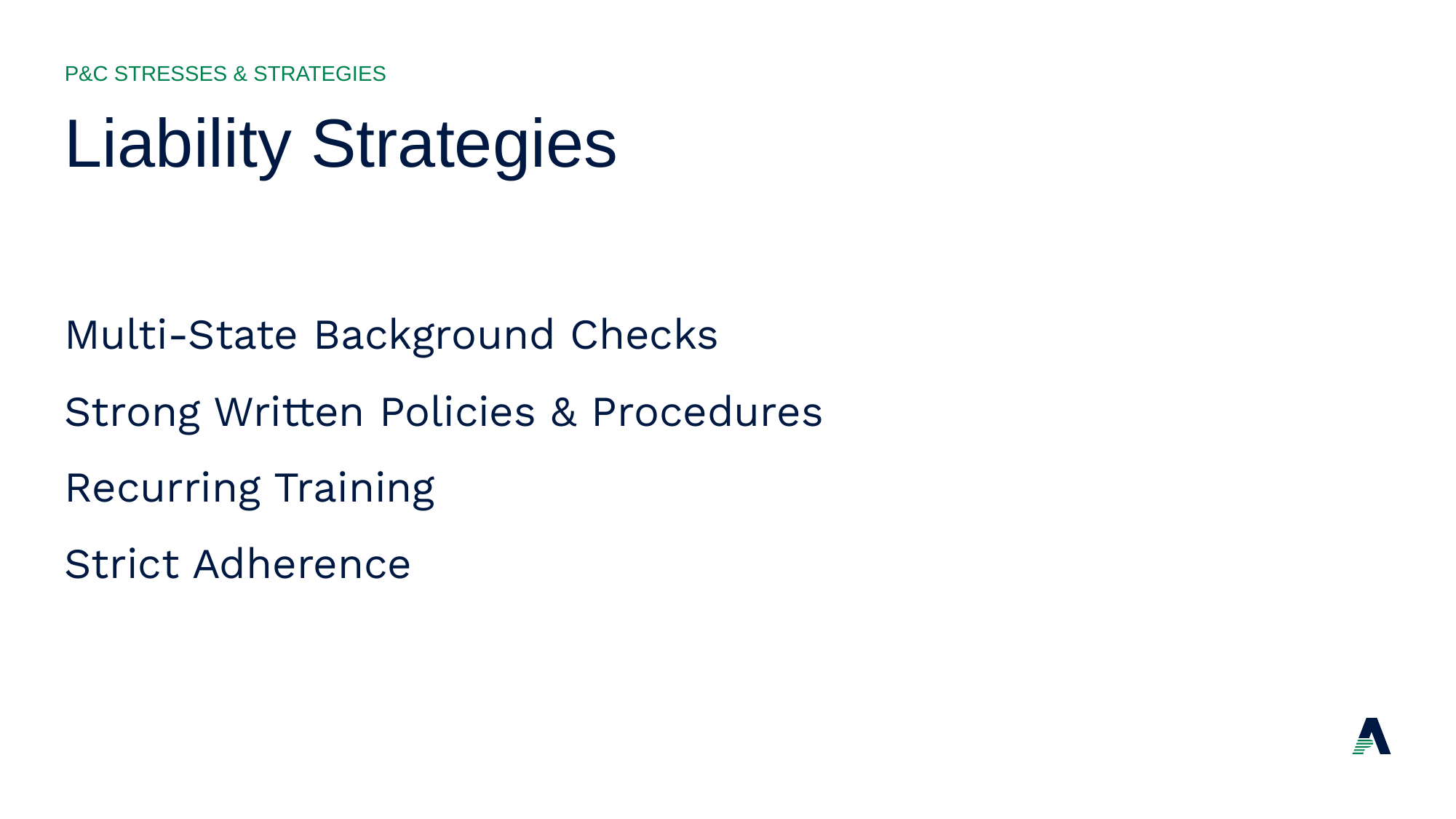

P&C Stresses & Strategies
# Liability Strategies
Multi-State Background Checks
Strong Written Policies & Procedures
Recurring Training
Strict Adherence